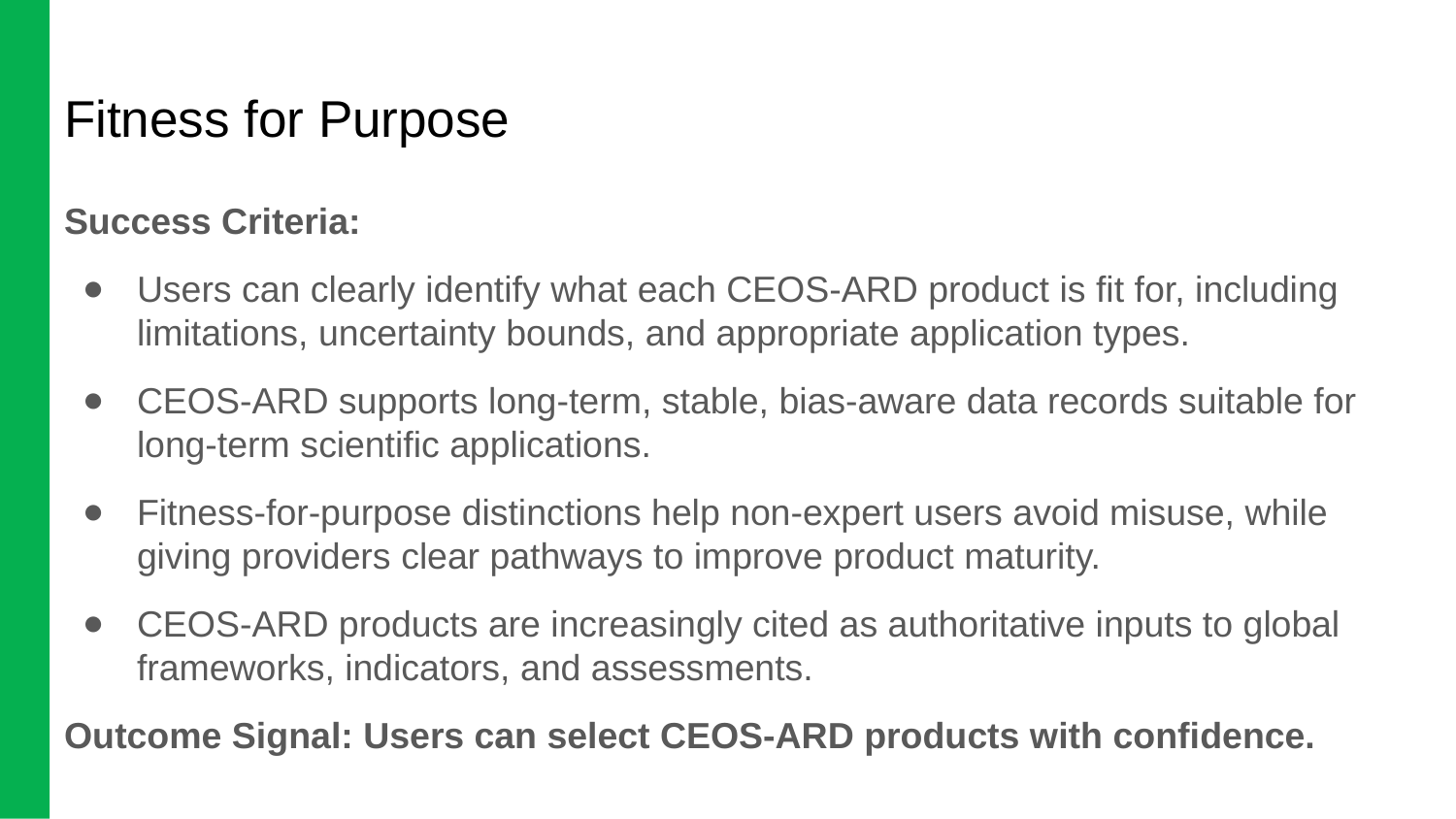

# Fitness for Purpose
Success Criteria:
Users can clearly identify what each CEOS-ARD product is fit for, including limitations, uncertainty bounds, and appropriate application types.
CEOS-ARD supports long-term, stable, bias-aware data records suitable for long-term scientific applications.
Fitness-for-purpose distinctions help non-expert users avoid misuse, while giving providers clear pathways to improve product maturity.
CEOS-ARD products are increasingly cited as authoritative inputs to global frameworks, indicators, and assessments.
Outcome Signal: Users can select CEOS-ARD products with confidence.